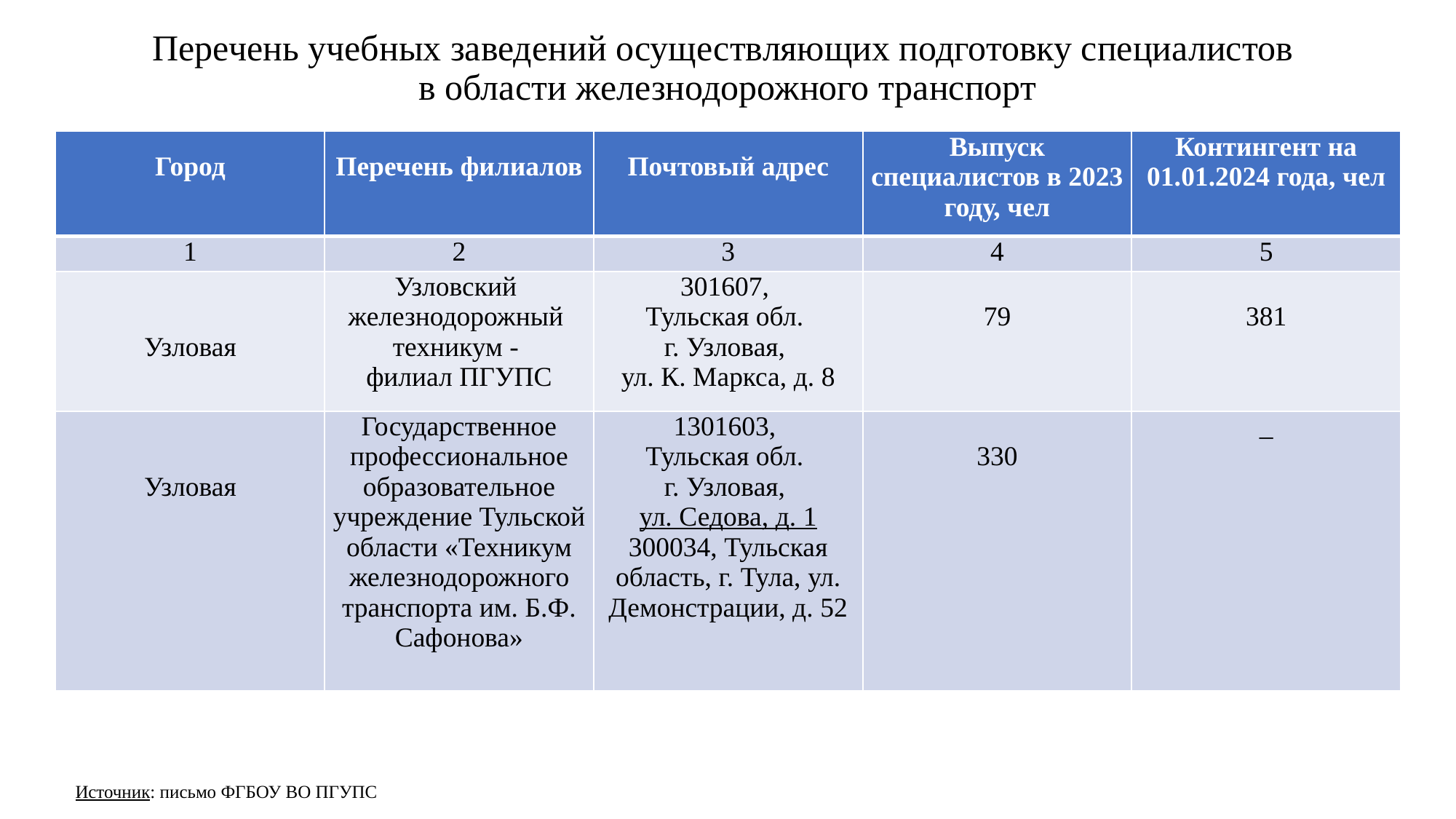

# Перечень учебных заведений осуществляющих подготовку специалистов в области железнодорожного транспорт
| Город | Перечень филиалов | Почтовый адрес | Выпуск специалистов в 2023 году, чел | Контингент на 01.01.2024 года, чел |
| --- | --- | --- | --- | --- |
| 1 | 2 | 3 | 4 | 5 |
| Узловая | Узловский железнодорожный техникум - филиал ПГУПС | 301607, Тульская обл. г. Узловая, ул. К. Маркса, д. 8 | 79 | 381 |
| Узловая | Государственное профессиональное образовательное учреждение Тульской области «Техникум железнодорожного транспорта им. Б.Ф. Сафонова» | 1301603, Тульская обл. г. Узловая, ул. Седова, д. 1 300034, Тульская область, г. Тула, ул. Демонстрации, д. 52 | 330 | \_ |
Источник: письмо ФГБОУ ВО ПГУПС